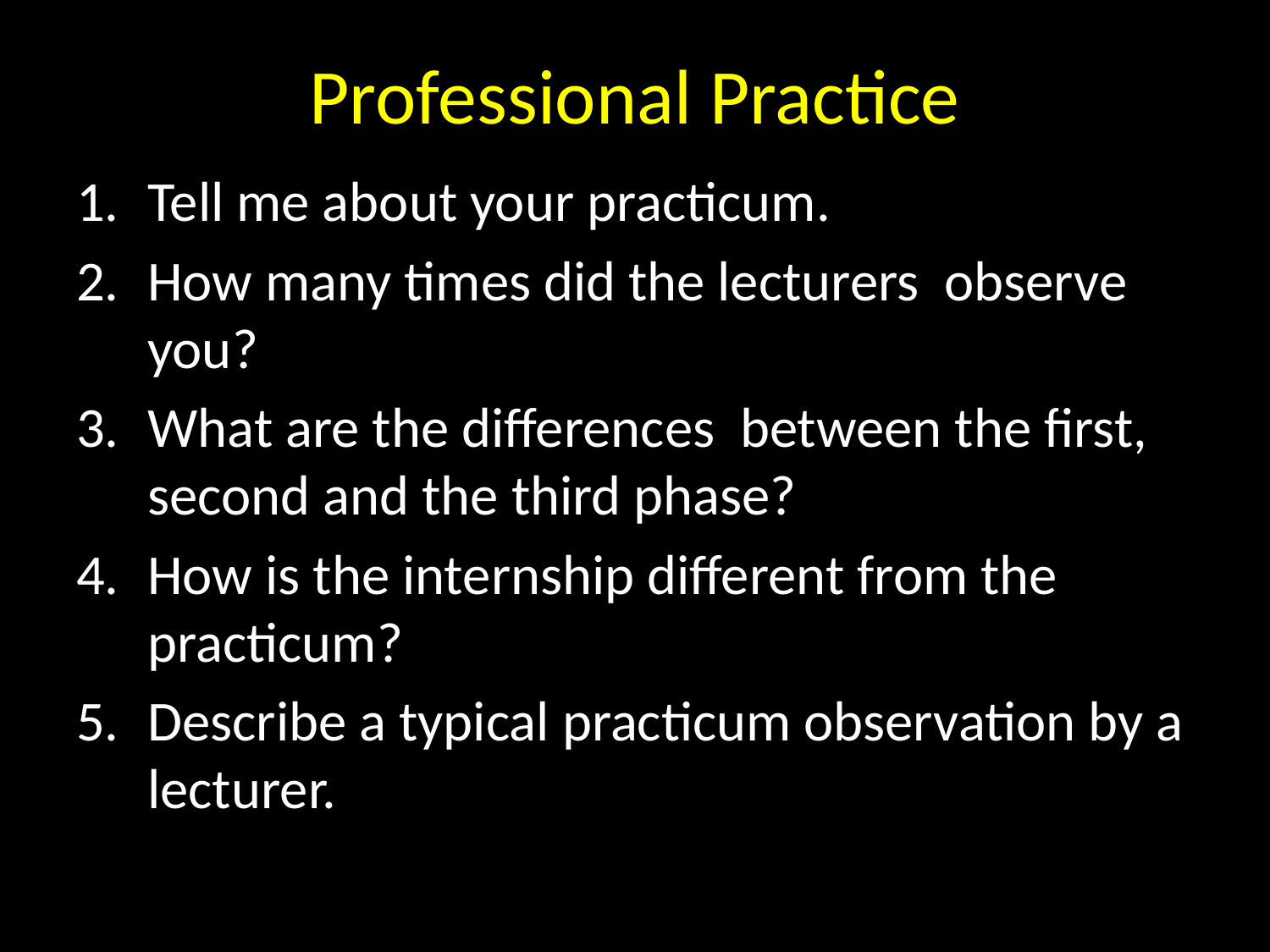

# Professional Practice
Tell me about your practicum.
How many times did the lecturers  observe you?
What are the differences  between the first, second and the third phase?
How is the internship different from the practicum?
Describe a typical practicum observation by a lecturer.